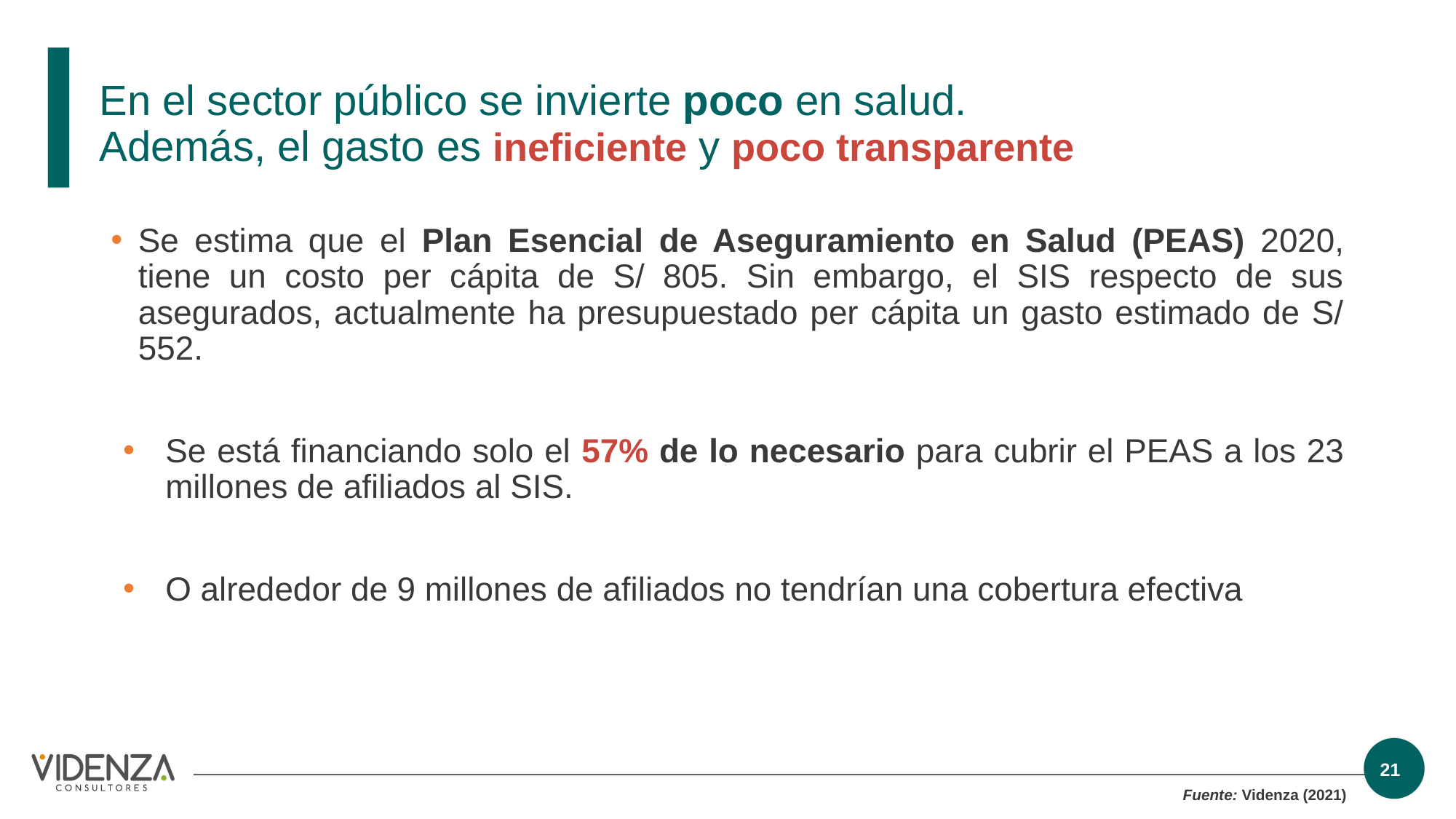

# En el sector público se invierte poco en salud. Además, el gasto es ineficiente y poco transparente
Se estima que el Plan Esencial de Aseguramiento en Salud (PEAS) 2020, tiene un costo per cápita de S/ 805. Sin embargo, el SIS respecto de sus asegurados, actualmente ha presupuestado per cápita un gasto estimado de S/ 552.

Se está financiando solo el 57% de lo necesario para cubrir el PEAS a los 23 millones de afiliados al SIS.

O alrededor de 9 millones de afiliados no tendrían una cobertura efectiva
21
Fuente: Videnza (2021)